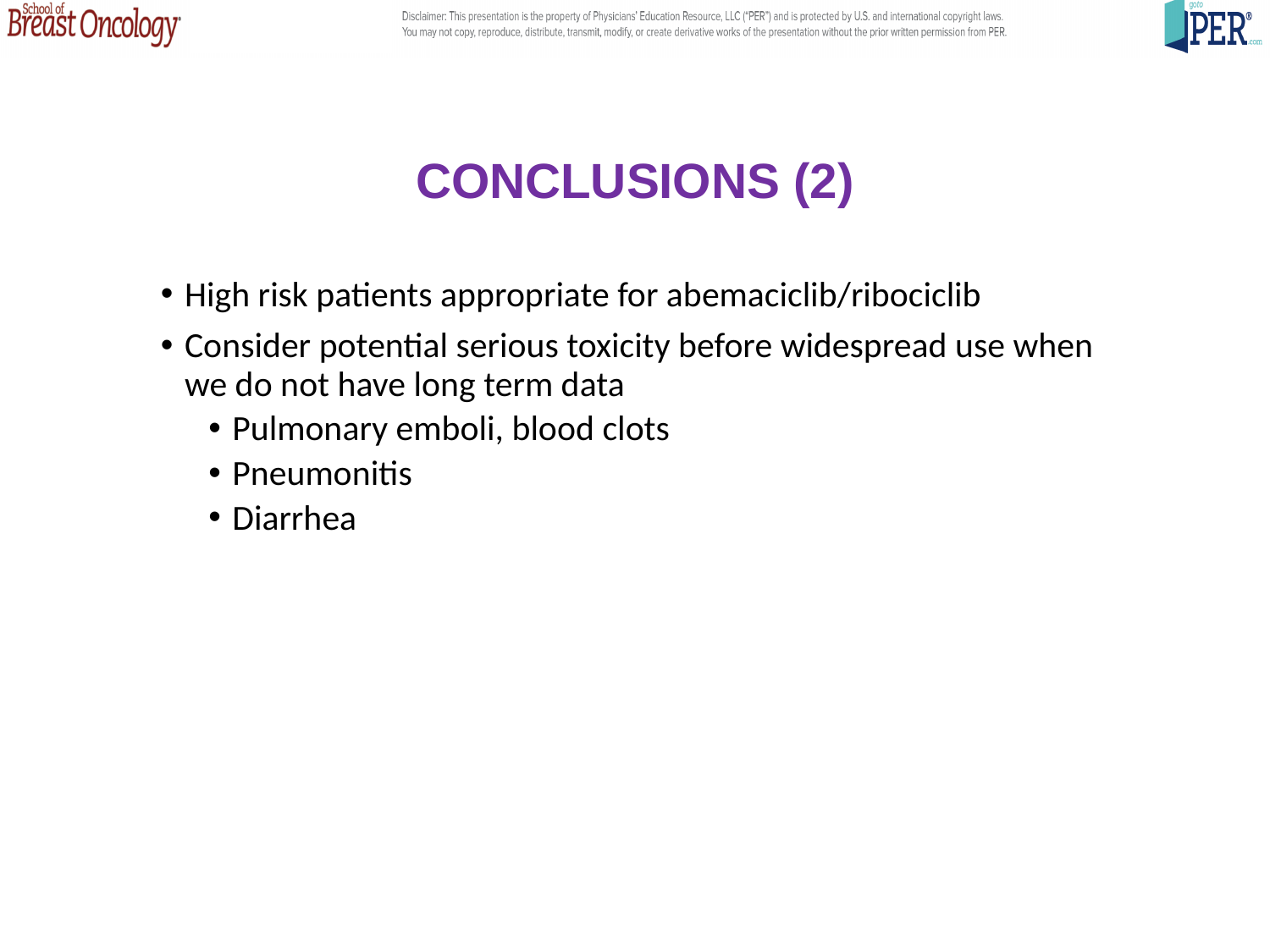

CONCLUSIONS (2)
High risk patients appropriate for abemaciclib/ribociclib
Consider potential serious toxicity before widespread use when we do not have long term data
Pulmonary emboli, blood clots
Pneumonitis
Diarrhea